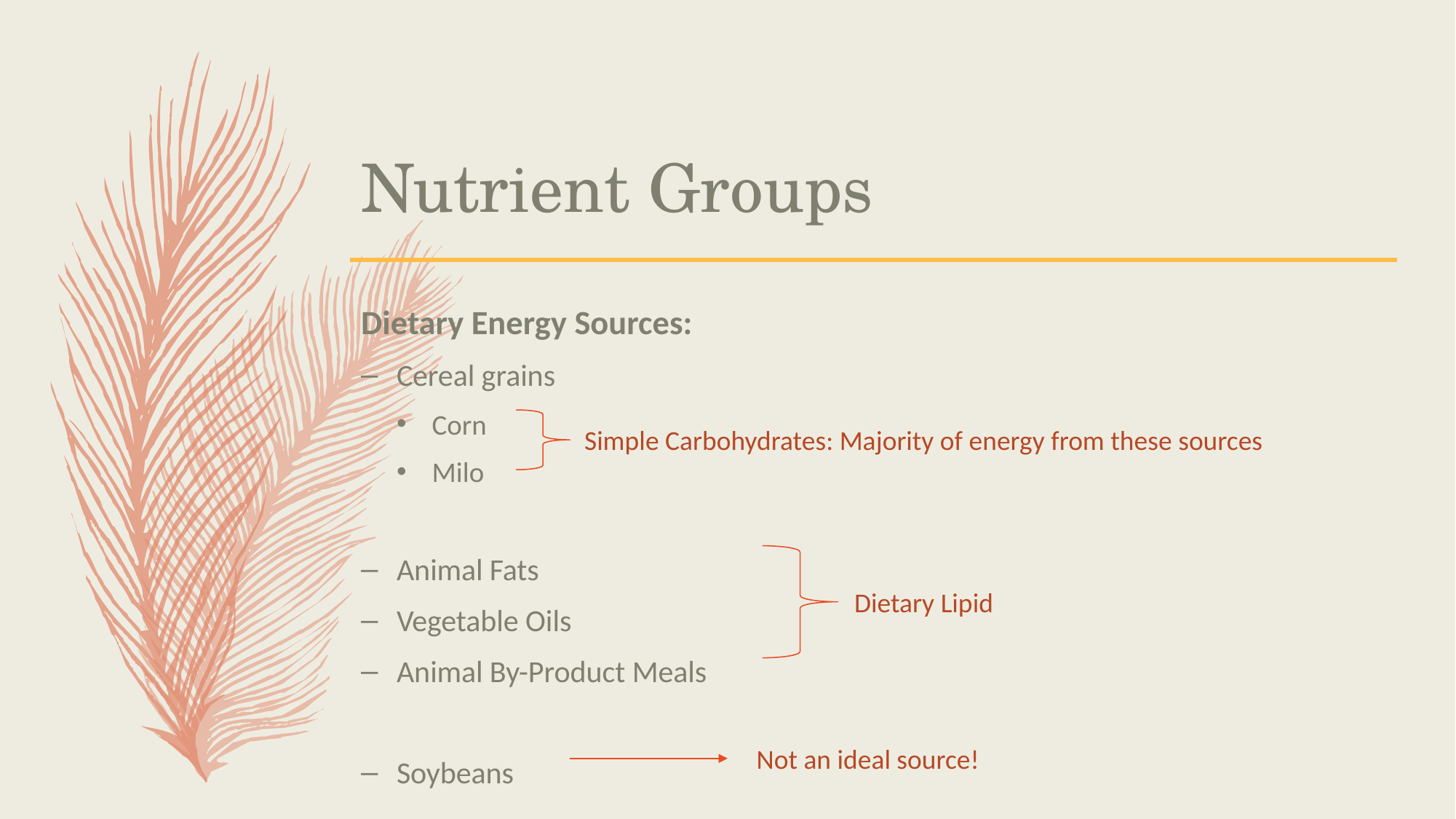

# Nutrient Groups
Dietary Energy Sources:
Cereal grains
Corn
Milo

Animal Fats
Vegetable Oils
Animal By-Product Meals

Soybeans

Simple Carbohydrates: Majority of energy from these sources

Dietary Lipid
Not an ideal source!